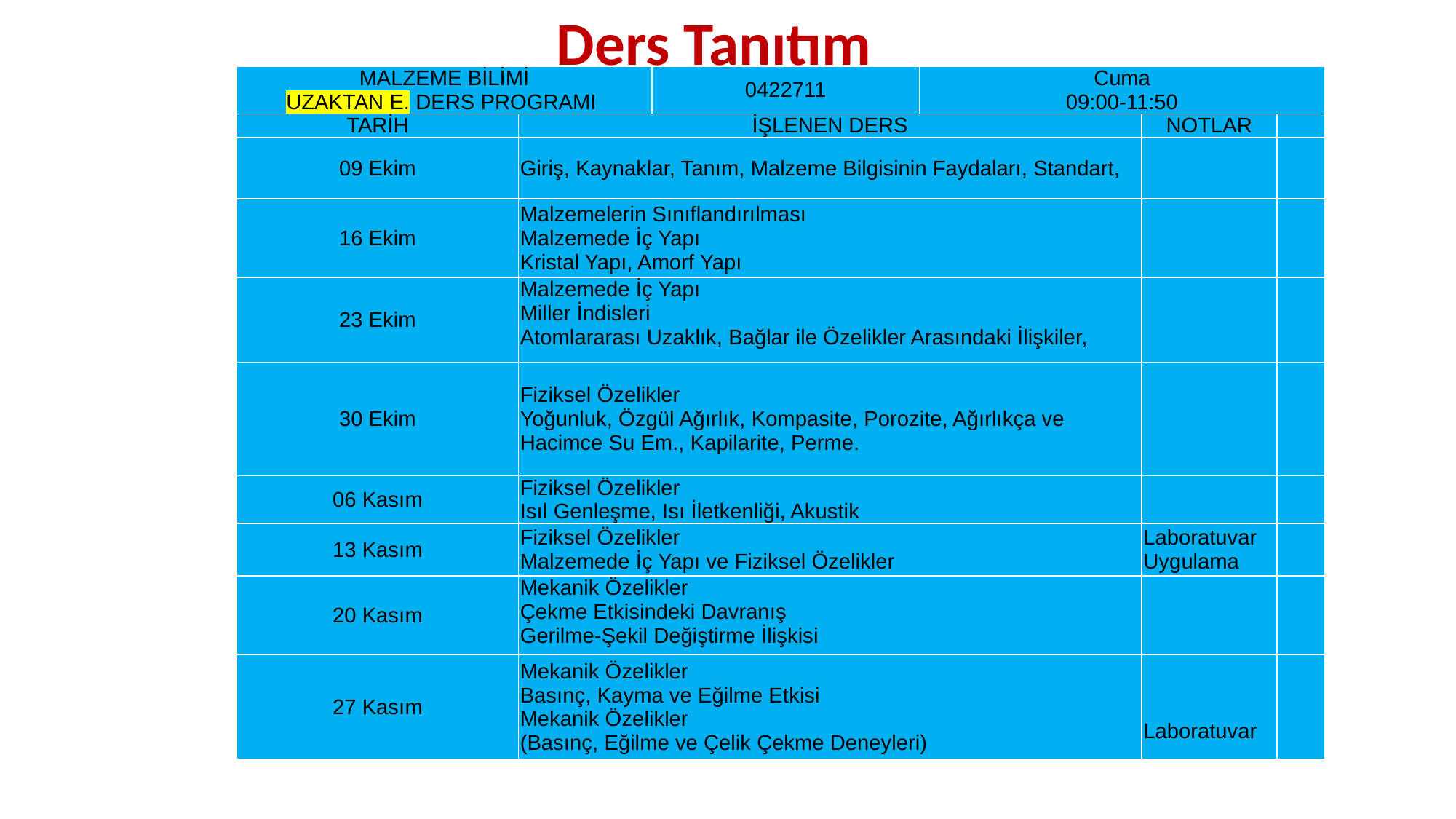

Ders Tanıtım
| MALZEME BİLİMİ UZAKTAN E. DERS PROGRAMI |  | 0422711 | Cuma 09:00-11:50 |  |  |
| --- | --- | --- | --- | --- | --- |
| TARİH | İŞLENEN DERS |  |  | NOTLAR |  |
| 09 Ekim | Giriş, Kaynaklar, Tanım, Malzeme Bilgisinin Faydaları, Standart, |  |  |  |  |
| 16 Ekim | Malzemelerin Sınıflandırılması Malzemede İç Yapı Kristal Yapı, Amorf Yapı |  |  |  |  |
| 23 Ekim | Malzemede İç Yapı Miller İndisleri Atomlararası Uzaklık, Bağlar ile Özelikler Arasındaki İlişkiler, |  |  |  |  |
| 30 Ekim | Fiziksel Özelikler Yoğunluk, Özgül Ağırlık, Kompasite, Porozite, Ağırlıkça ve Hacimce Su Em., Kapilarite, Perme. |  |  |  |  |
| 06 Kasım | Fiziksel Özelikler Isıl Genleşme, Isı İletkenliği, Akustik |  |  |  |  |
| 13 Kasım | Fiziksel Özelikler Malzemede İç Yapı ve Fiziksel Özelikler |  |  | Laboratuvar Uygulama |  |
| 20 Kasım | Mekanik Özelikler Çekme Etkisindeki Davranış Gerilme-Şekil Değiştirme İlişkisi |  |  |  |  |
| 27 Kasım | Mekanik Özelikler Basınç, Kayma ve Eğilme Etkisi Mekanik Özelikler (Basınç, Eğilme ve Çelik Çekme Deneyleri) |  |  | Laboratuvar |  |